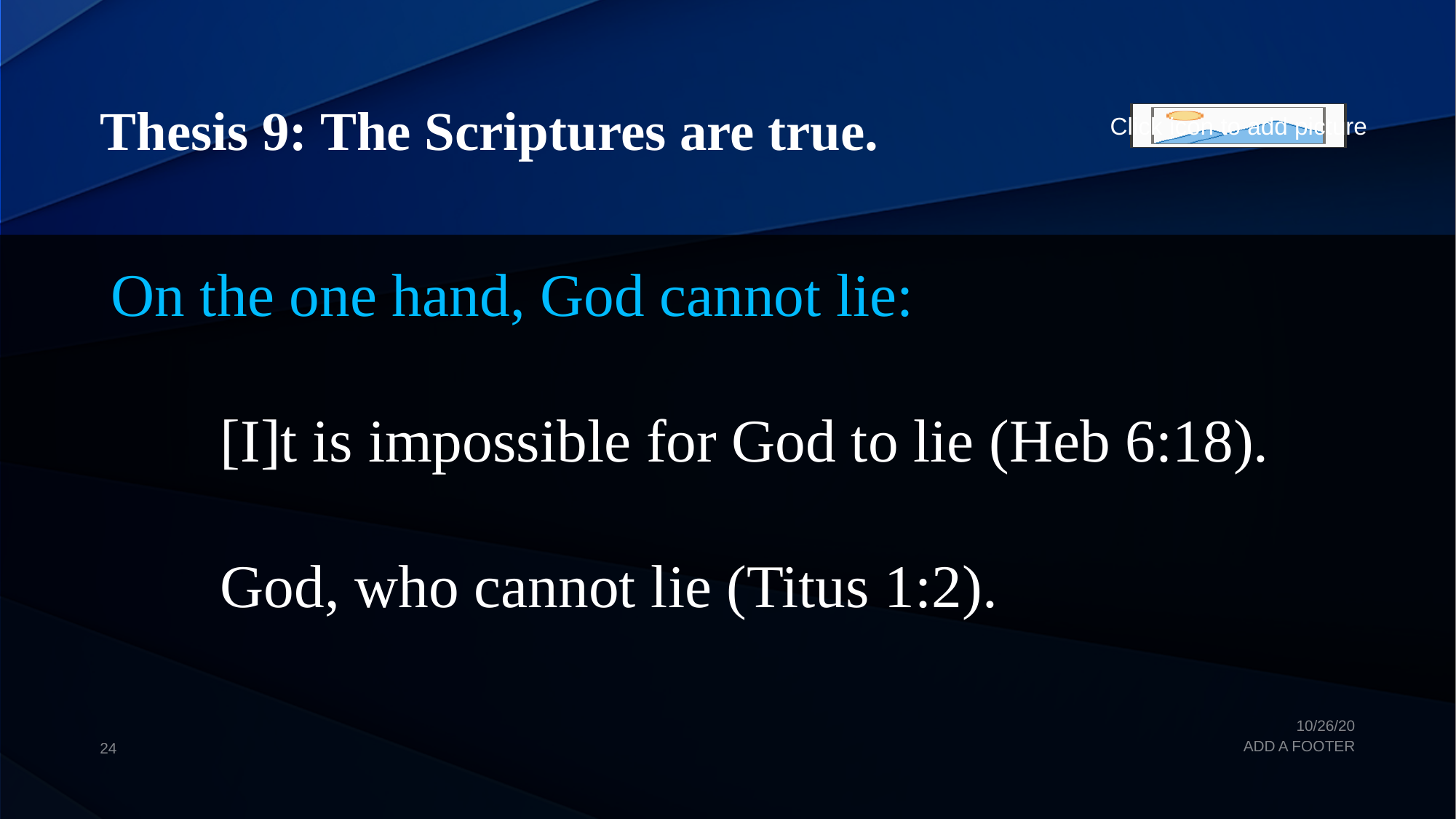

# Thesis 9: The Scriptures are true.

On the one hand, God cannot lie:

[I]t is impossible for God to lie (Heb 6:18).

God, who cannot lie (Titus 1:2).
10/26/20
24
ADD A FOOTER